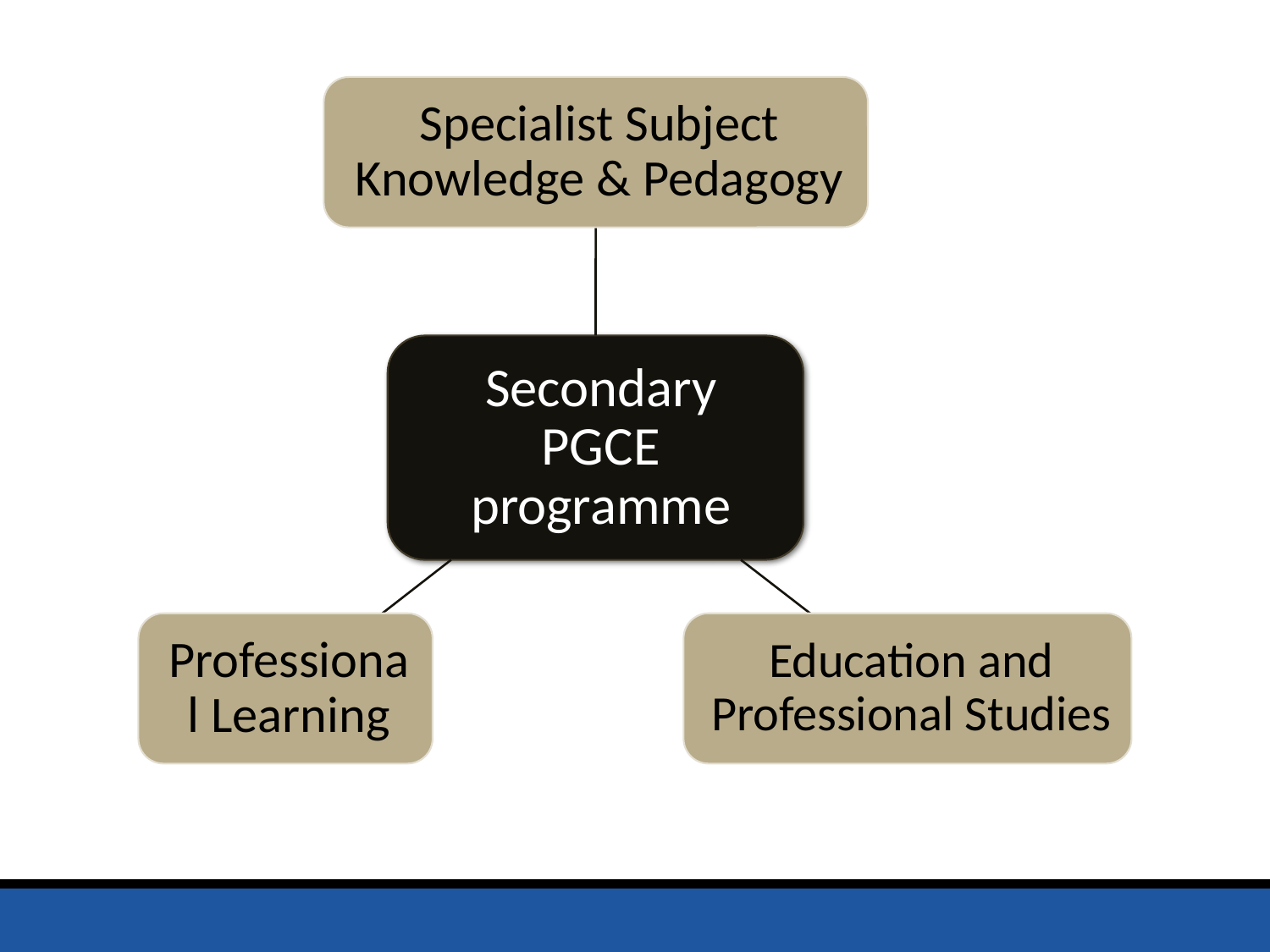

Secondary PGCE programme
Specialist Subject Knowledge & Pedagogy
Education and Professional Studies
Professional Learning